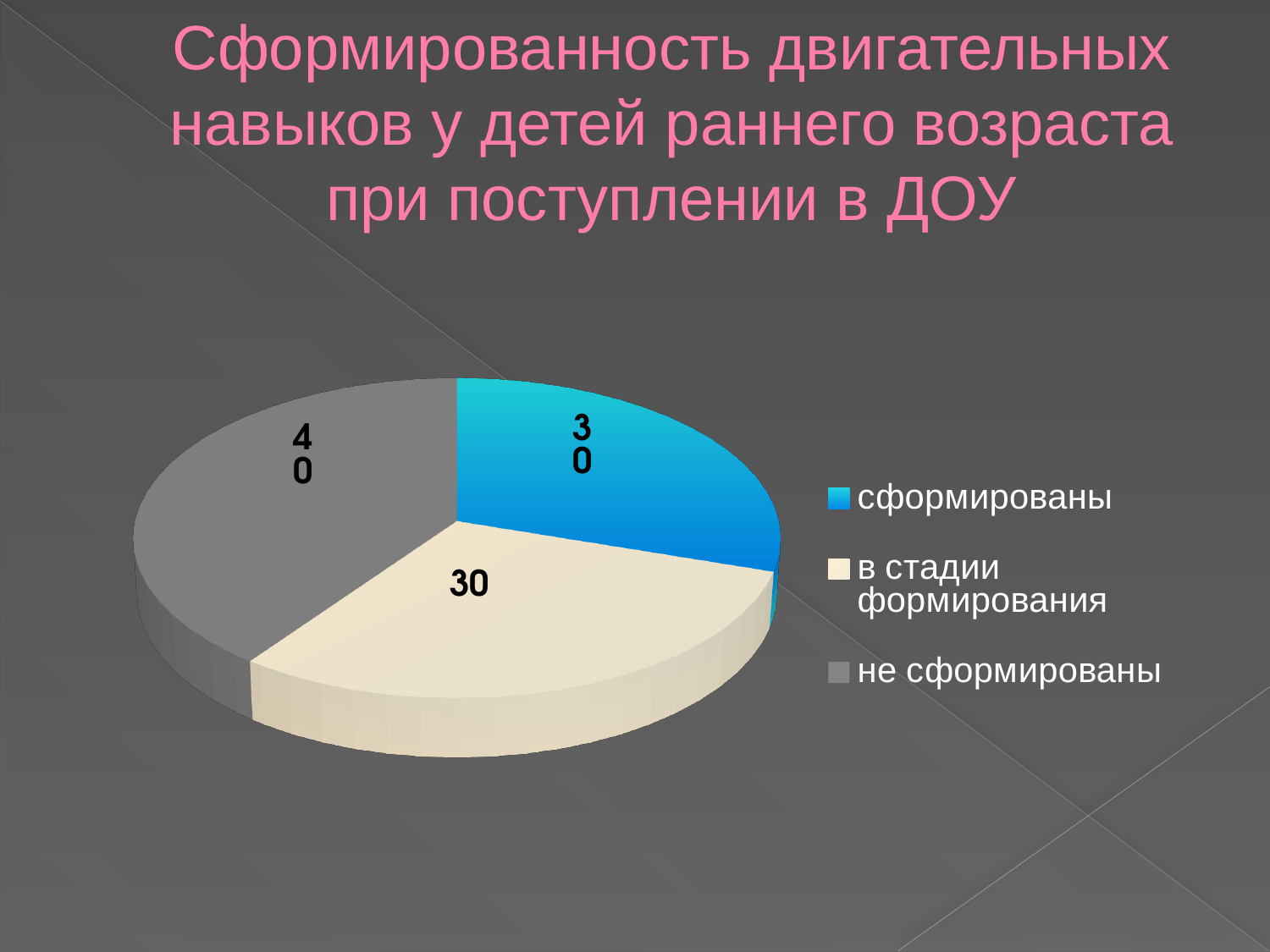

# Сформированность двигательных навыков у детей раннего возраста при поступлении в ДОУ

[unsupported chart]